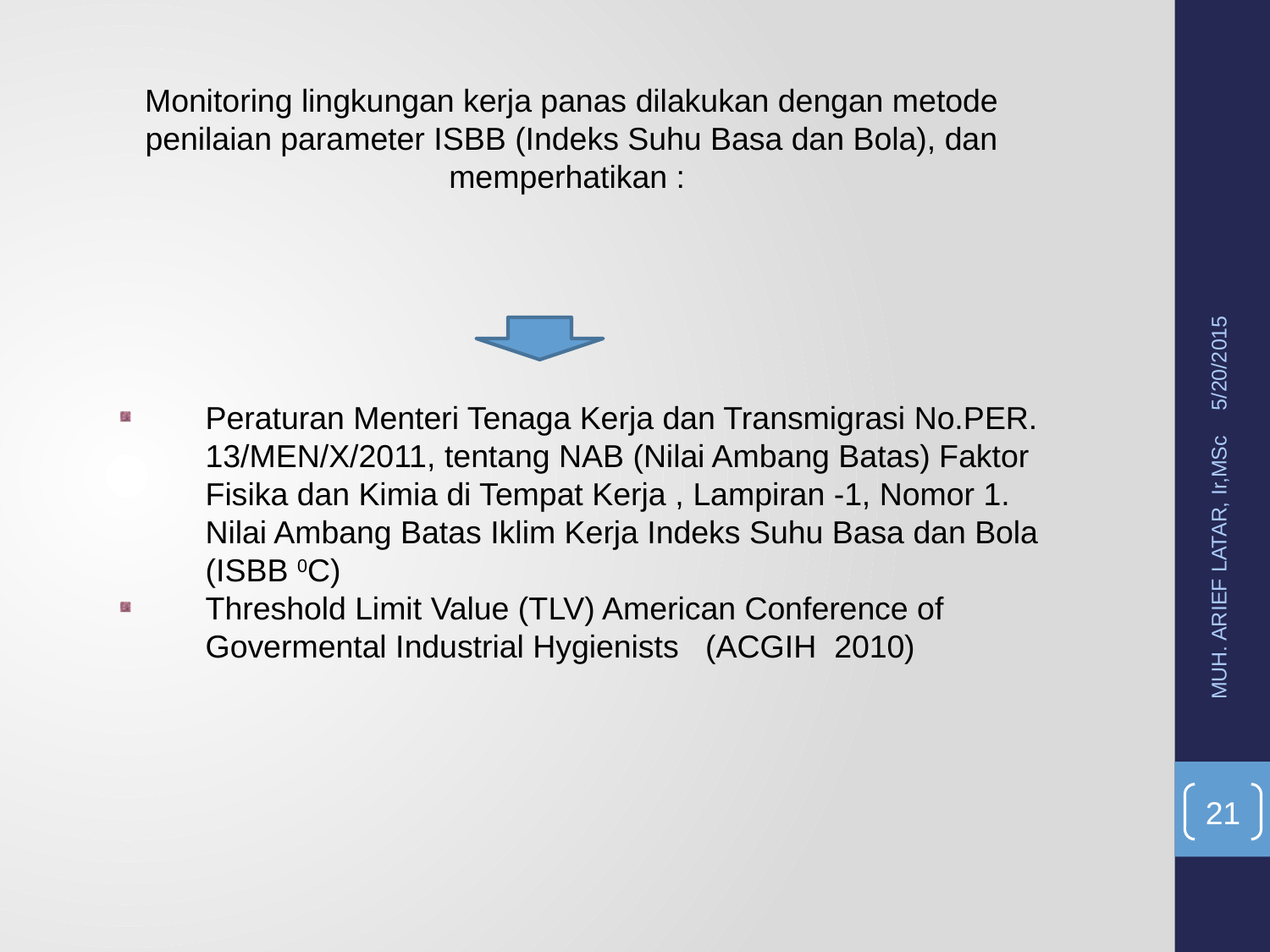

Monitoring lingkungan kerja panas dilakukan dengan metode penilaian parameter ISBB (Indeks Suhu Basa dan Bola), dan memperhatikan :

5/20/2015

Peraturan Menteri Tenaga Kerja dan Transmigrasi No.PER. 13/MEN/X/2011, tentang NAB (Nilai Ambang Batas) Faktor Fisika dan Kimia di Tempat Kerja , Lampiran -1, Nomor 1. Nilai Ambang Batas Iklim Kerja Indeks Suhu Basa dan Bola  (ISBB 0C)
Threshold Limit Value (TLV) American Conference of Govermental Industrial Hygienists   (ACGIH  2010)
MUH. ARIEF LATAR, Ir,MSc
21